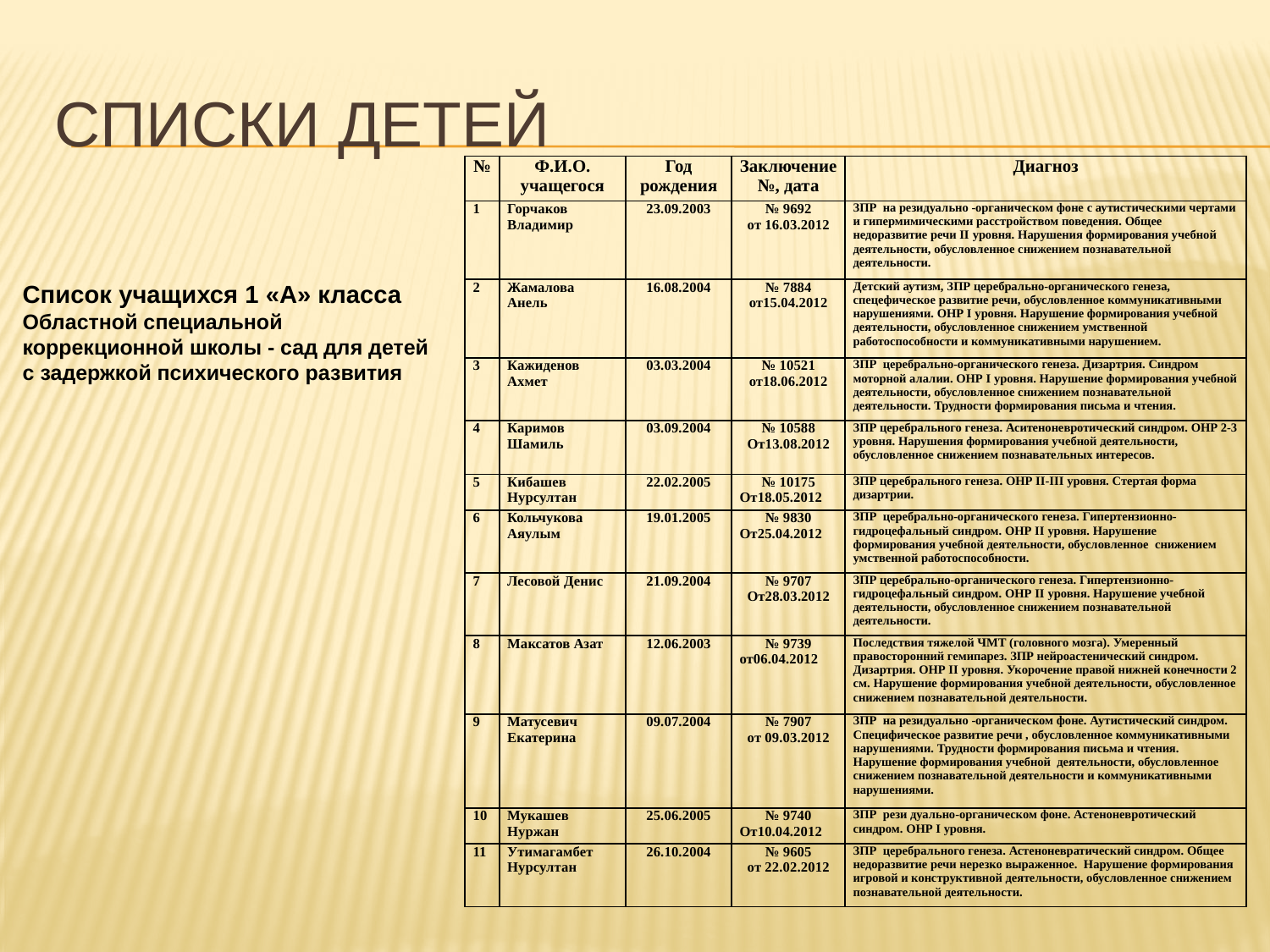

# Списки детей
| № | Ф.И.О. учащегося | Год рождения | Заключение №, дата | Диагноз |
| --- | --- | --- | --- | --- |
| 1 | Горчаков Владимир | 23.09.2003 | № 9692 от 16.03.2012 | ЗПР на резидуально -органическом фоне с аутистическими чертами и гипермимическими расстройством поведения. Общее недоразвитие речи II уровня. Нарушения формирования учебной деятельности, обусловленное снижением познавательной деятельности. |
| 2 | Жамалова Анель | 16.08.2004 | № 7884 от15.04.2012 | Детский аутизм, ЗПР церебрально-органического генеза, спецефическое развитие речи, обусловленное коммуникативными нарушениями. ОНР I уровня. Нарушение формирования учебной деятельности, обусловленное снижением умственной работоспособности и коммуникативными нарушением. |
| 3 | Кажиденов Ахмет | 03.03.2004 | № 10521 от18.06.2012 | ЗПР церебрально-органического генеза. Дизартрия. Синдром моторной алалии. ОНР I уровня. Нарушение формирования учебной деятельности, обусловленное снижением познавательной деятельности. Трудности формирования письма и чтения. |
| 4 | Каримов Шамиль | 03.09.2004 | № 10588 От13.08.2012 | ЗПР церебрального генеза. Аситеноневротический синдром. ОНР 2-3 уровня. Нарушения формирования учебной деятельности, обусловленное снижением познавательных интересов. |
| 5 | Кибашев Нурсултан | 22.02.2005 | № 10175 От18.05.2012 | ЗПР церебрального генеза. ОНР II-III уровня. Стертая форма дизартрии. |
| 6 | Кольчукова Аяулым | 19.01.2005 | № 9830 От25.04.2012 | ЗПР церебрально-органического генеза. Гипертензионно-гидроцефальный синдром. ОНР II уровня. Нарушение формирования учебной деятельности, обусловленное снижением умственной работоспособности. |
| 7 | Лесовой Денис | 21.09.2004 | № 9707 От28.03.2012 | ЗПР церебрально-органического генеза. Гипертензионно-гидроцефальный синдром. ОНР II уровня. Нарушение учебной деятельности, обусловленное снижением познавательной деятельности. |
| 8 | Максатов Азат | 12.06.2003 | № 9739 от06.04.2012 | Последствия тяжелой ЧМТ (головного мозга). Умеренный правосторонний гемипарез. ЗПР нейроастенический синдром. Дизартрия. ОНР II уровня. Укорочение правой нижней конечности 2 см. Нарушение формирования учебной деятельности, обусловленное снижением познавательной деятельности. |
| 9 | Матусевич Екатерина | 09.07.2004 | № 7907 от 09.03.2012 | ЗПР на резидуально -органическом фоне. Аутистический синдром. Специфическое развитие речи , обусловленное коммуникативными нарушениями. Трудности формирования письма и чтения. Нарушение формирования учебной деятельности, обусловленное снижением познавательной деятельности и коммуникативными нарушениями. |
| 10 | Мукашев Нуржан | 25.06.2005 | № 9740 От10.04.2012 | ЗПР рези дуально-органическом фоне. Астеноневротический синдром. ОНР I уровня. |
| 11 | Утимагамбет Нурсултан | 26.10.2004 | № 9605 от 22.02.2012 | ЗПР церебрального генеза. Астеноневратический синдром. Общее недоразвитие речи нерезко выраженное. Нарушение формирования игровой и конструктивной деятельности, обусловленное снижением познавательной деятельности. |

Список учащихся 1 «А» класса
Областной специальной
коррекционной школы - сад для детей
с задержкой психического развития